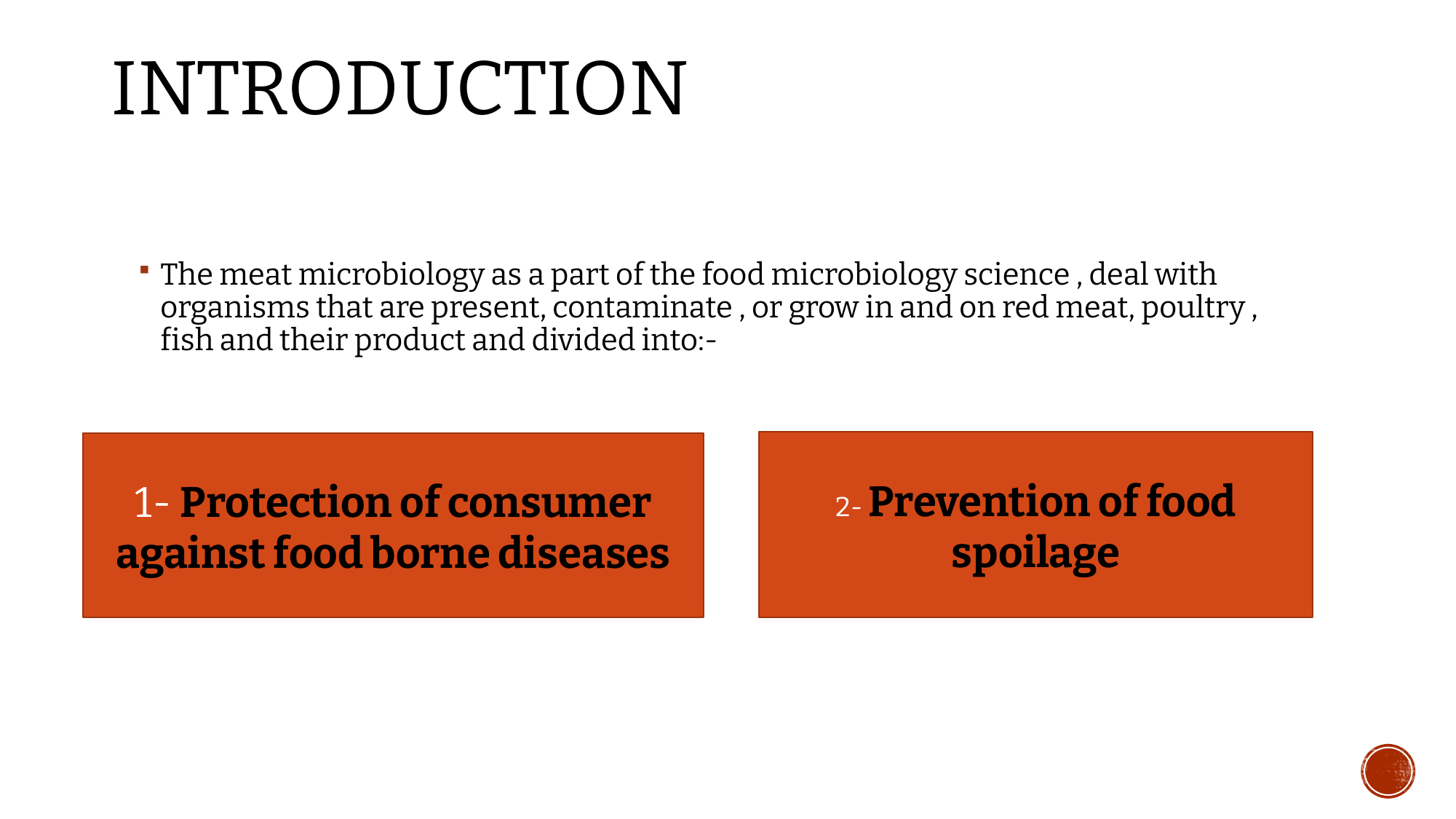

# Introduction
The meat microbiology as a part of the food microbiology science , deal with organisms that are present, contaminate , or grow in and on red meat, poultry , fish and their product and divided into:-

2- Prevention of food spoilage
1- Protection of consumer against food borne diseases